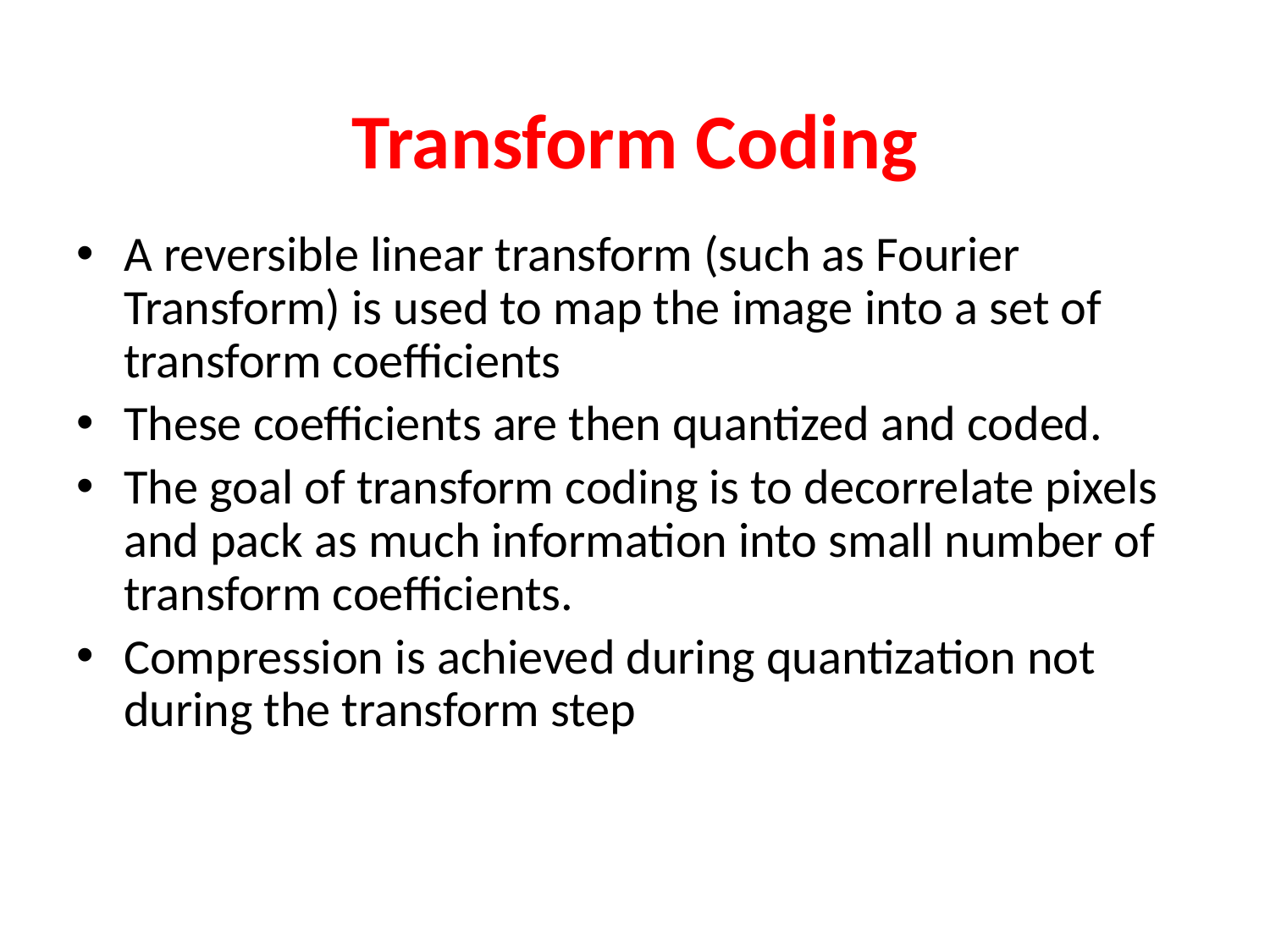

# Transform Coding
A reversible linear transform (such as Fourier Transform) is used to map the image into a set of transform coefficients
These coefficients are then quantized and coded.
The goal of transform coding is to decorrelate pixels and pack as much information into small number of transform coefficients.
Compression is achieved during quantization not during the transform step